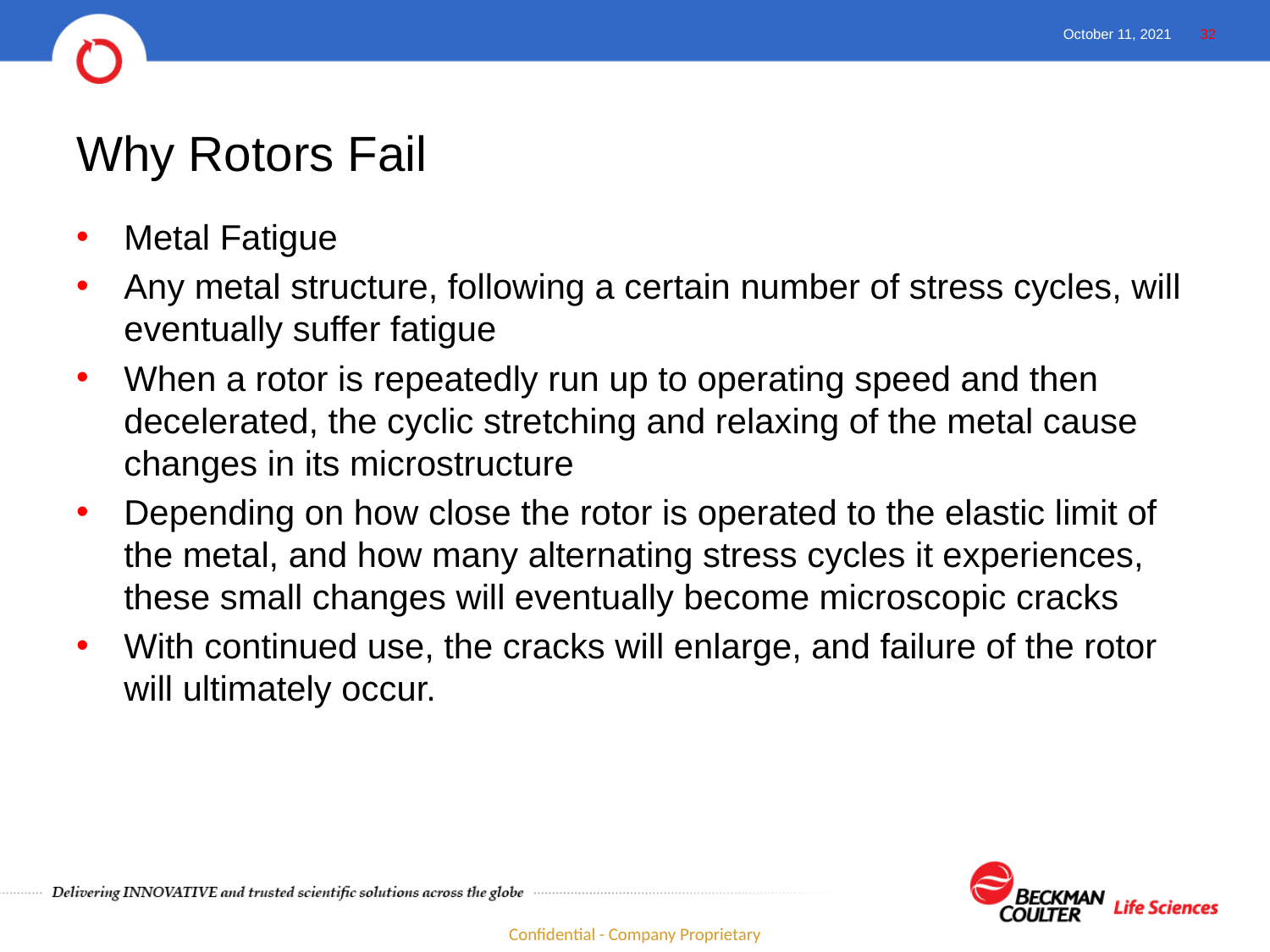

October 11, 2021
32
# Why Rotors Fail
Metal Fatigue
Any metal structure, following a certain number of stress cycles, will eventually suffer fatigue
When a rotor is repeatedly run up to operating speed and then decelerated, the cyclic stretching and relaxing of the metal cause changes in its microstructure
Depending on how close the rotor is operated to the elastic limit of the metal, and how many alternating stress cycles it experiences, these small changes will eventually become microscopic cracks
With continued use, the cracks will enlarge, and failure of the rotor will ultimately occur.